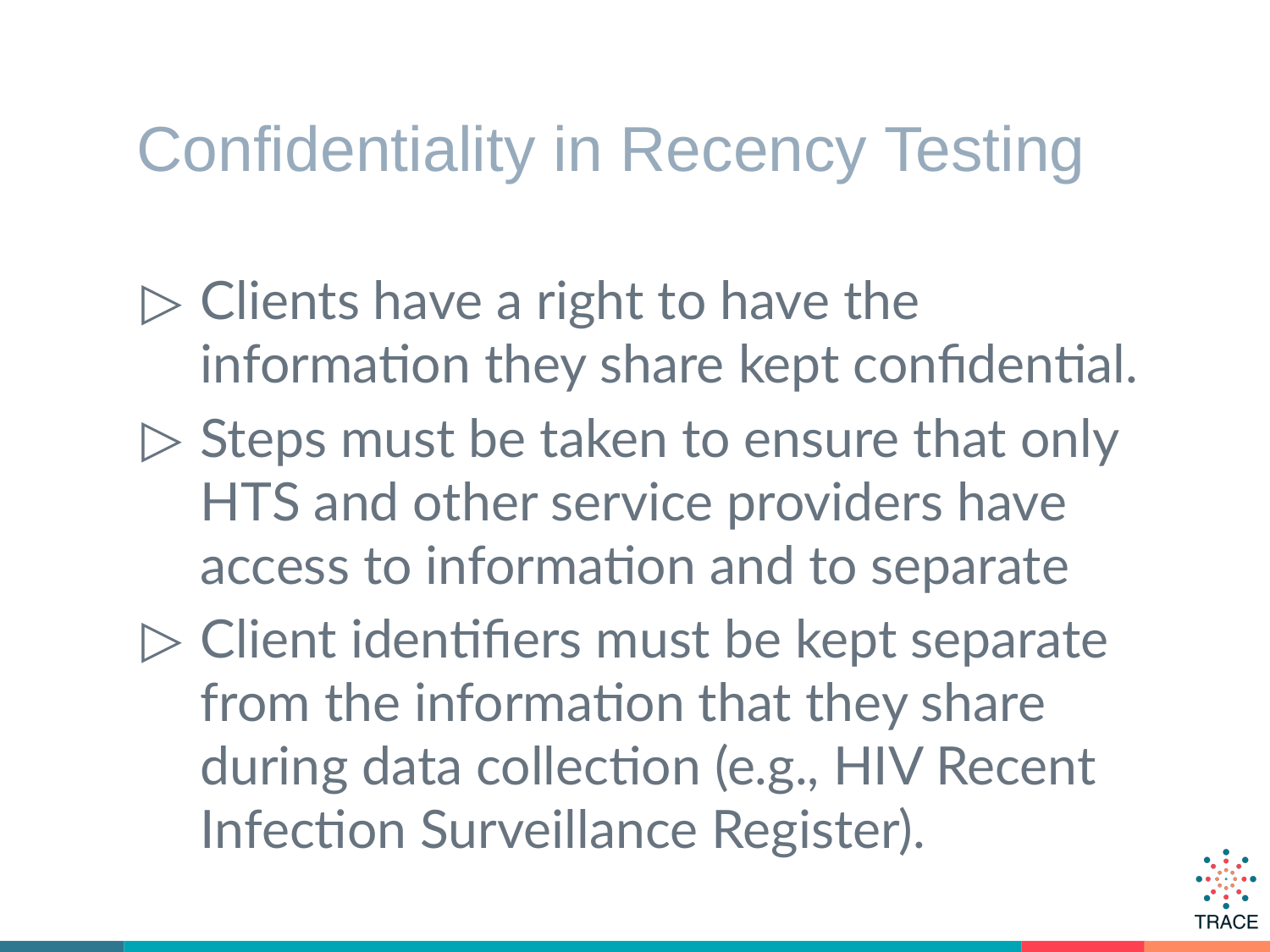

# Confidentiality in Recency Testing
Clients have a right to have the information they share kept confidential.
Steps must be taken to ensure that only HTS and other service providers have access to information and to separate
Client identifiers must be kept separate from the information that they share during data collection (e.g., HIV Recent Infection Surveillance Register).